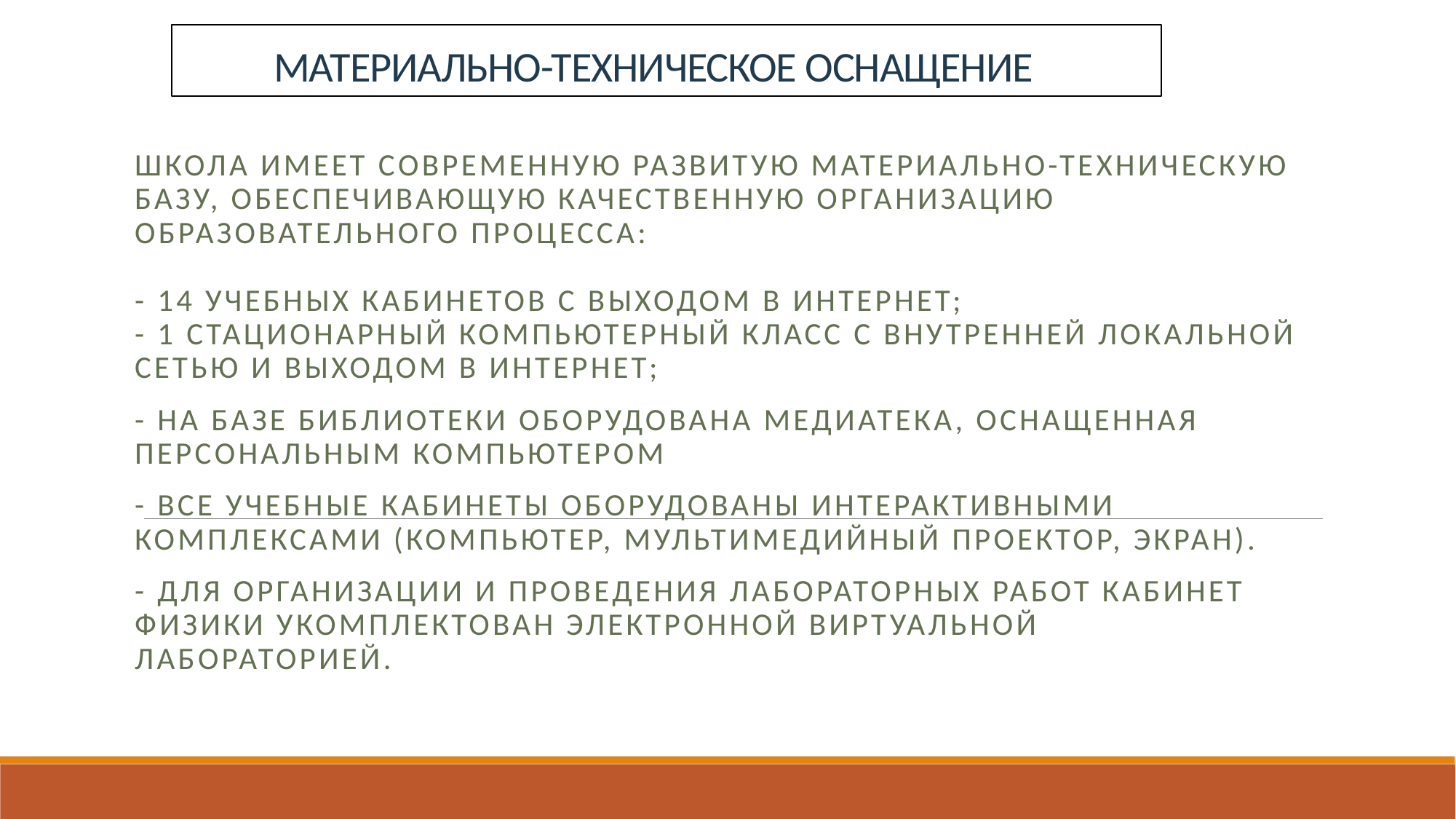

# МАТЕРИАЛЬНО-ТЕХНИЧЕСКОЕ ОСНАЩЕНИЕ
Школа имеет современную развитую материально-техническую базу, обеспечивающую качественную организацию образовательного процесса:
- 14 учебных кабинетов с выходом в интернет;
- 1 стационарный компьютерный класс с внутренней локальной сетью и выходом в Интернет;
- на базе библиотеки оборудована медиатека, оснащенная персональным компьютером
- Все учебные кабинеты оборудованы интерактивными комплексами (компьютер, мультимедийный проектор, экран).
- Для организации и проведения лабораторных работ кабинет физики укомплектован электронной виртуальной лабораторией.